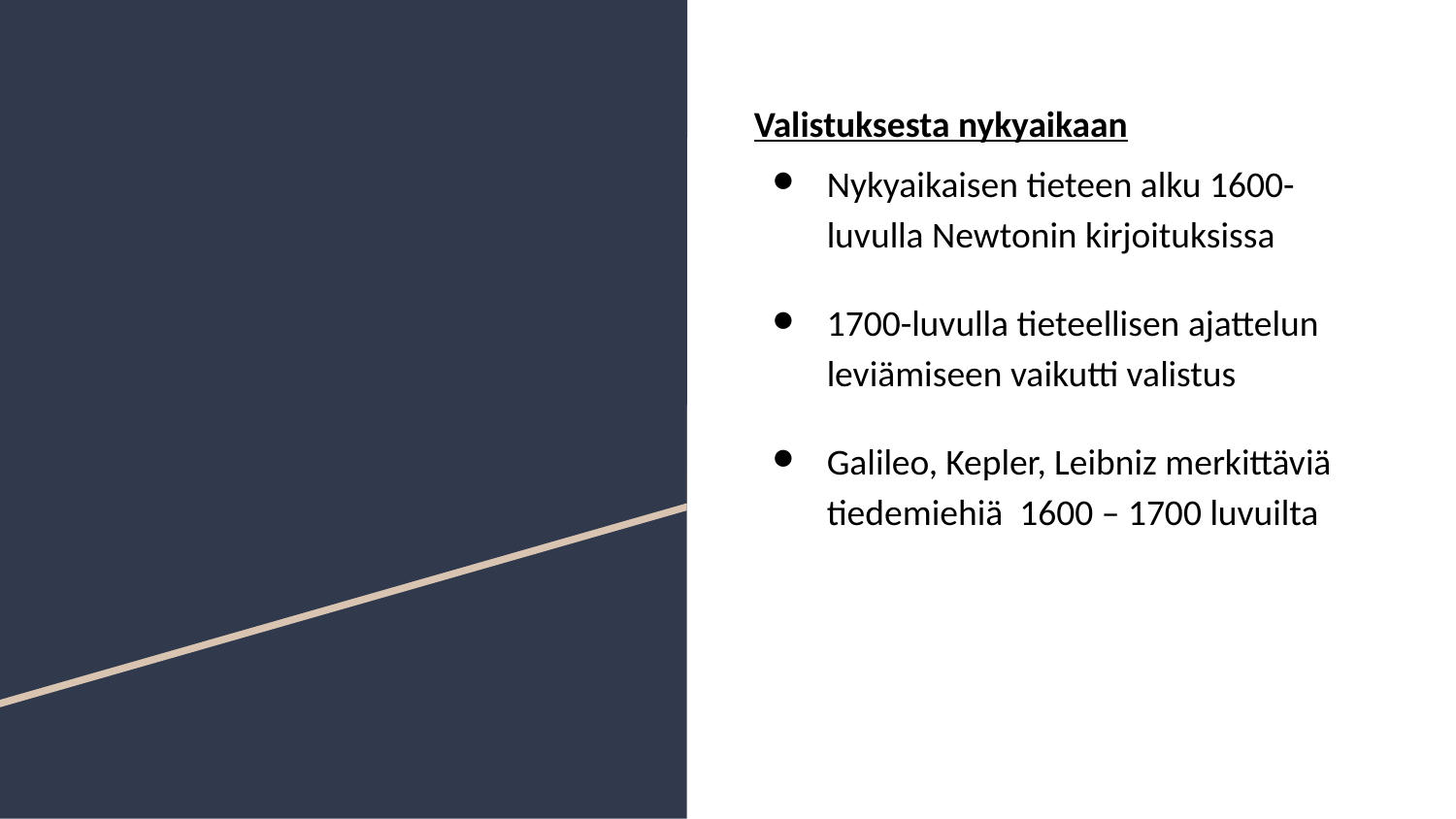

#
Valistuksesta nykyaikaan
Nykyaikaisen tieteen alku 1600-luvulla Newtonin kirjoituksissa
1700-luvulla tieteellisen ajattelun leviämiseen vaikutti valistus
Galileo, Kepler, Leibniz merkittäviä tiedemiehiä  1600 – 1700 luvuilta